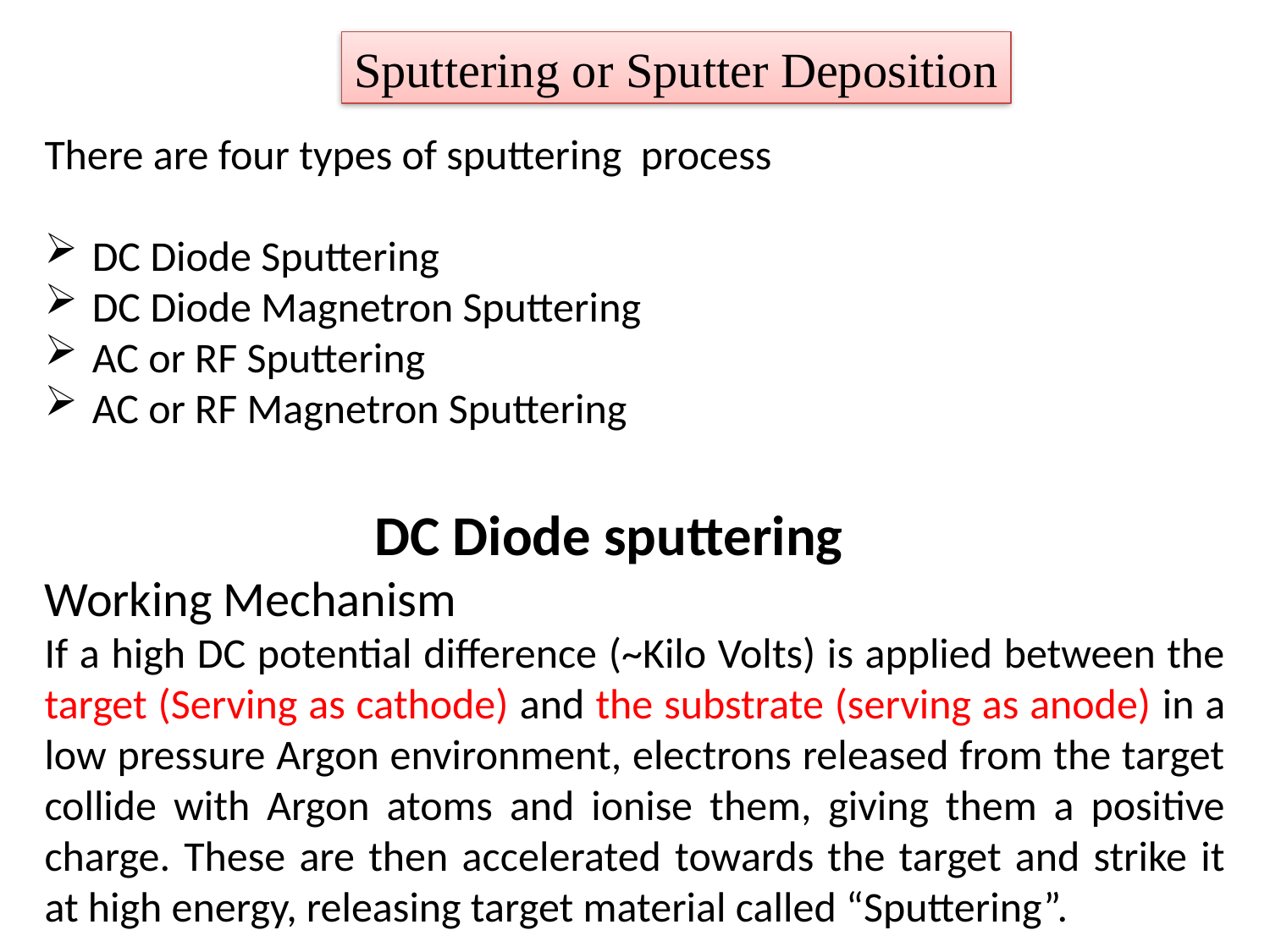

Sputtering or Sputter Deposition
There are four types of sputtering  process

DC Diode Sputtering
DC Diode Magnetron Sputtering
AC or RF Sputtering
AC or RF Magnetron Sputtering

                          DC Diode sputtering
Working Mechanism
If a high DC potential difference (~Kilo Volts) is applied between the target (Serving as cathode) and the substrate (serving as anode) in a low pressure Argon environment, electrons released from the target collide with Argon atoms and ionise them, giving them a positive charge. These are then accelerated towards the target and strike it at high energy, releasing target material called “Sputtering”.